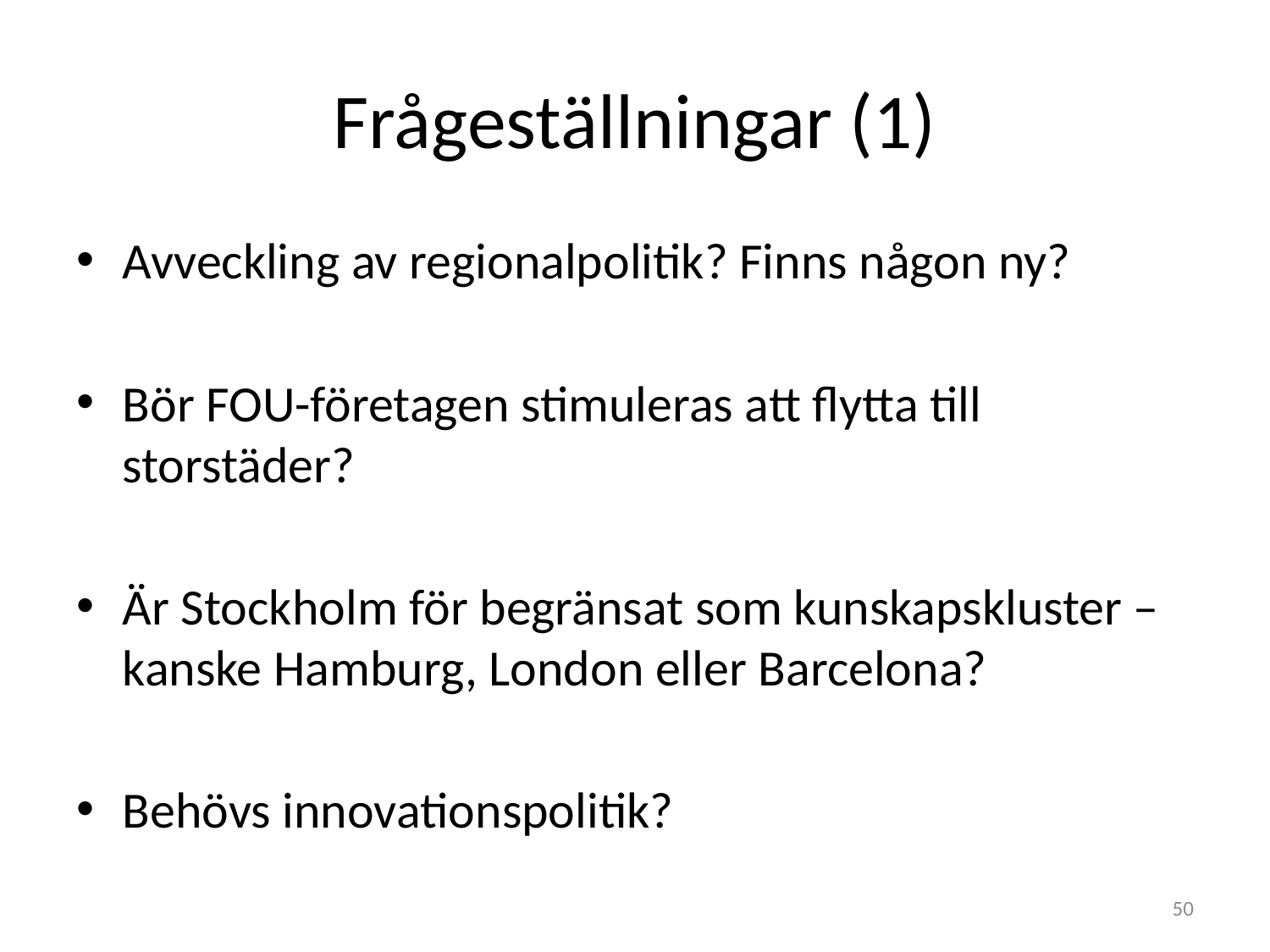

# Frågeställningar (1)
Avveckling av regionalpolitik? Finns någon ny?

Bör FOU-företagen stimuleras att flytta till storstäder?

Är Stockholm för begränsat som kunskapskluster – kanske Hamburg, London eller Barcelona?

Behövs innovationspolitik?

50